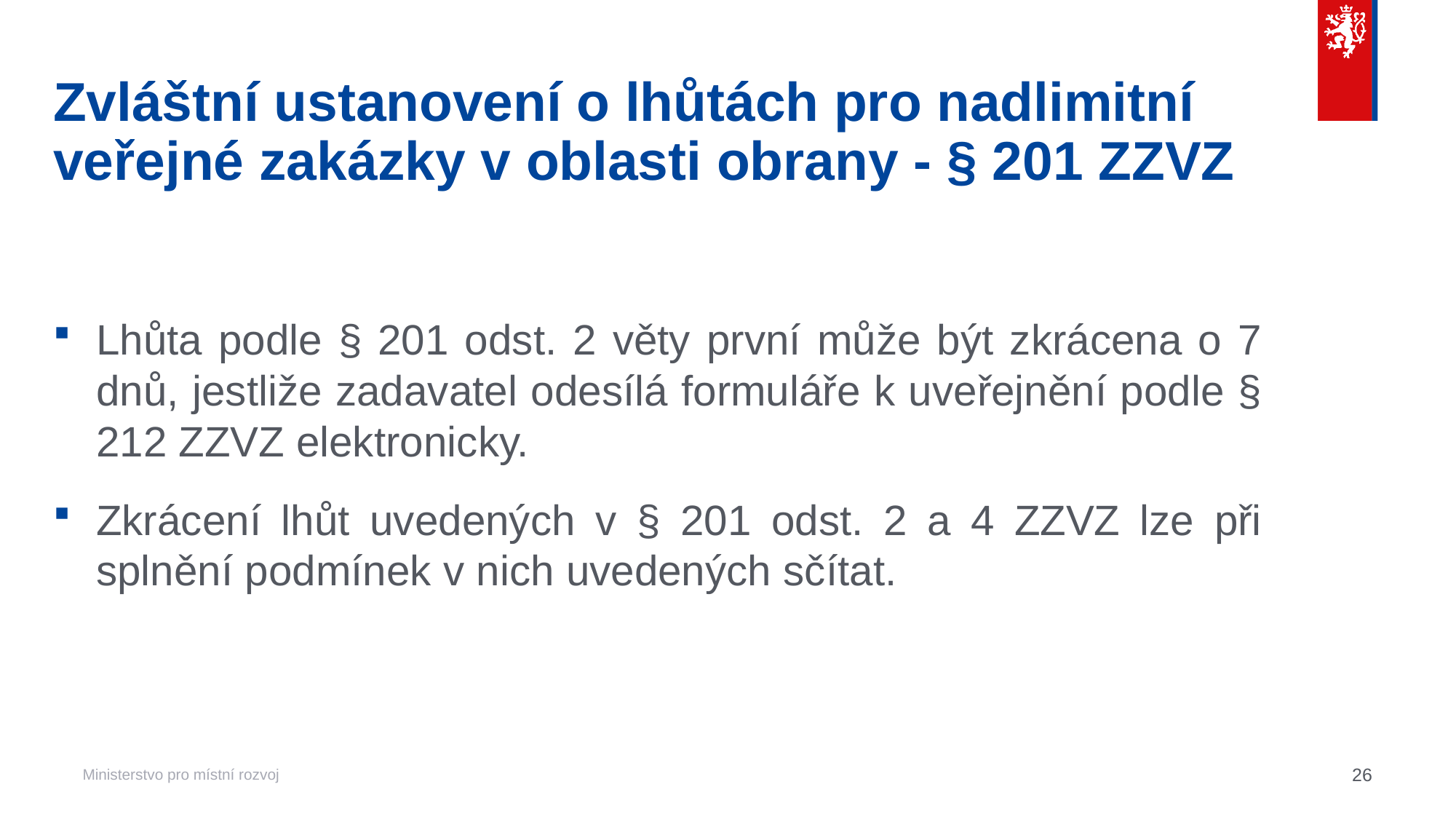

# Zvláštní ustanovení o lhůtách pro nadlimitní veřejné zakázky v oblasti obrany - § 201 ZZVZ

Lhůta podle § 201 odst. 2 věty první může být zkrácena o 7 dnů, jestliže zadavatel odesílá formuláře k uveřejnění podle § 212 ZZVZ elektronicky.
Zkrácení lhůt uvedených v § 201 odst. 2 a 4 ZZVZ lze při splnění podmínek v nich uvedených sčítat.

26